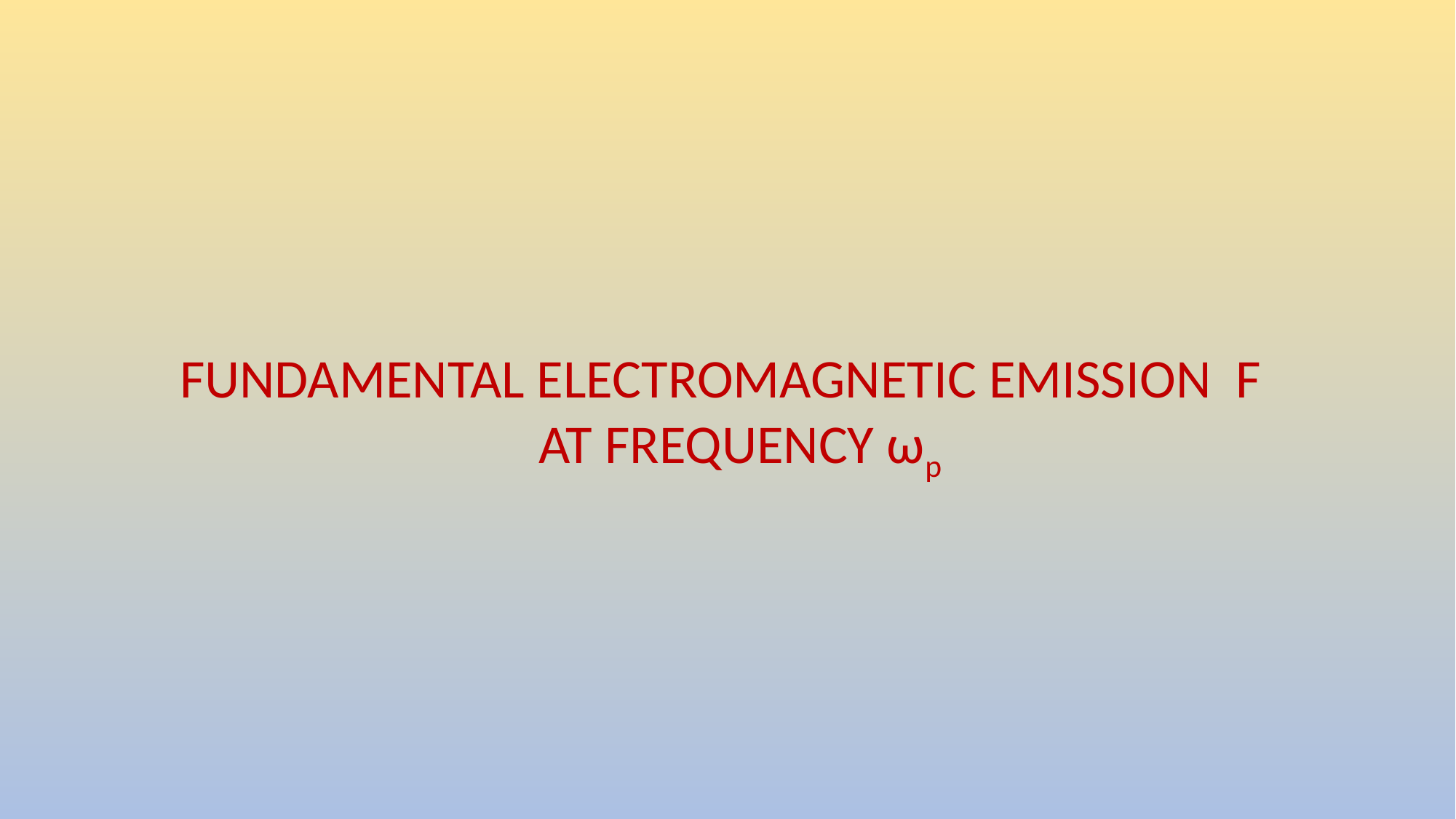

FUNDAMENTAL ELECTROMAGNETIC EMISSION  F
                             AT FREQUENCY ωp